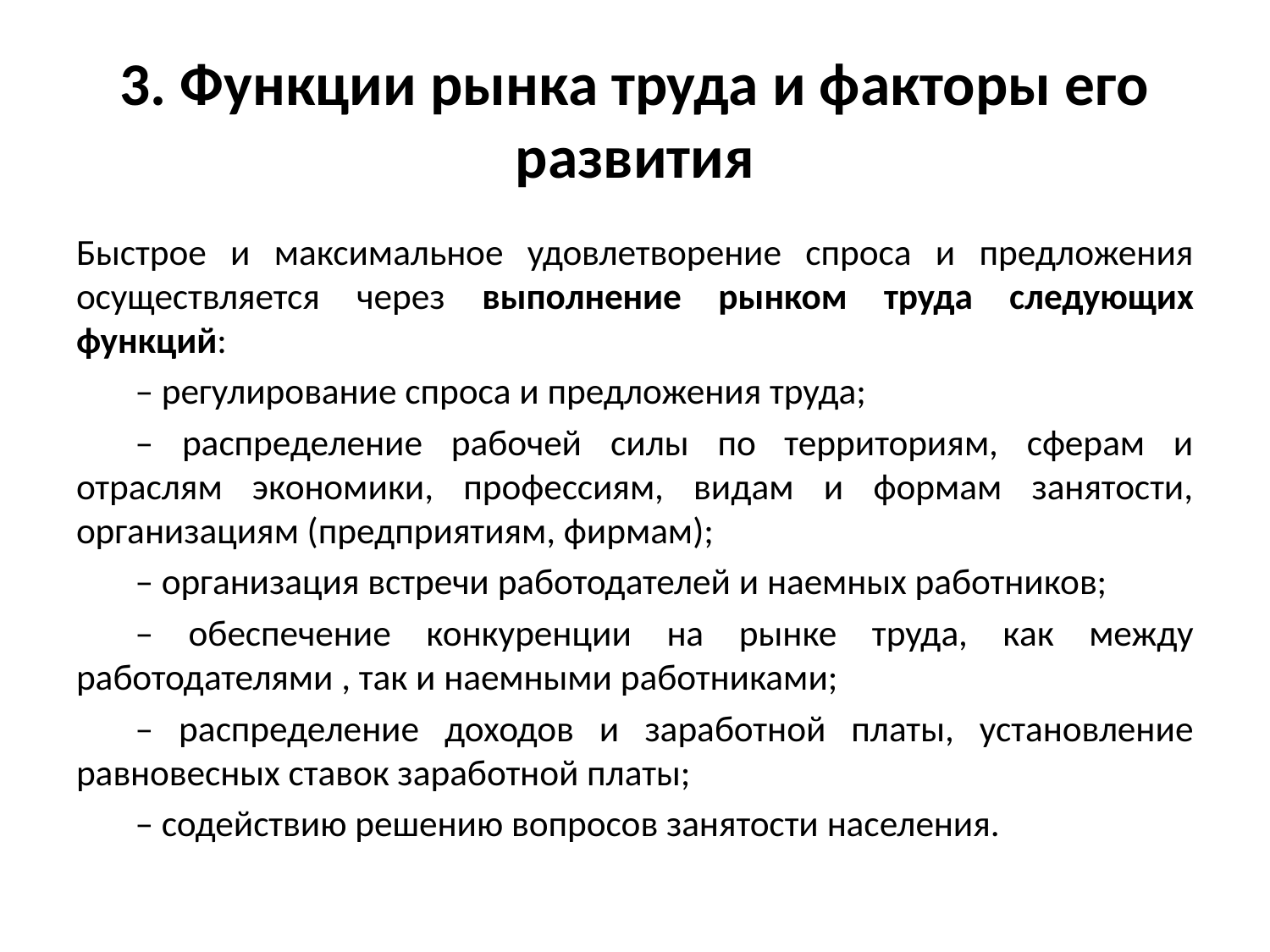

# 3. Функции рынка труда и факторы его развития
Быстрое и максимальное удовлетворение спроса и предложения осуществляется через выполнение рынком труда следующих функций:
– регулирование спроса и предложения труда;
– распределение рабочей силы по территориям, сферам и отраслям экономики, профессиям, видам и формам занятости, организациям (предприятиям, фирмам);
– организация встречи работодателей и наемных работников;
– обеспечение конкуренции на рынке труда, как между работодателями , так и наемными работниками;
– распределение доходов и заработной платы, установление равновесных ставок заработной платы;
– содействию решению вопросов занятости населения.